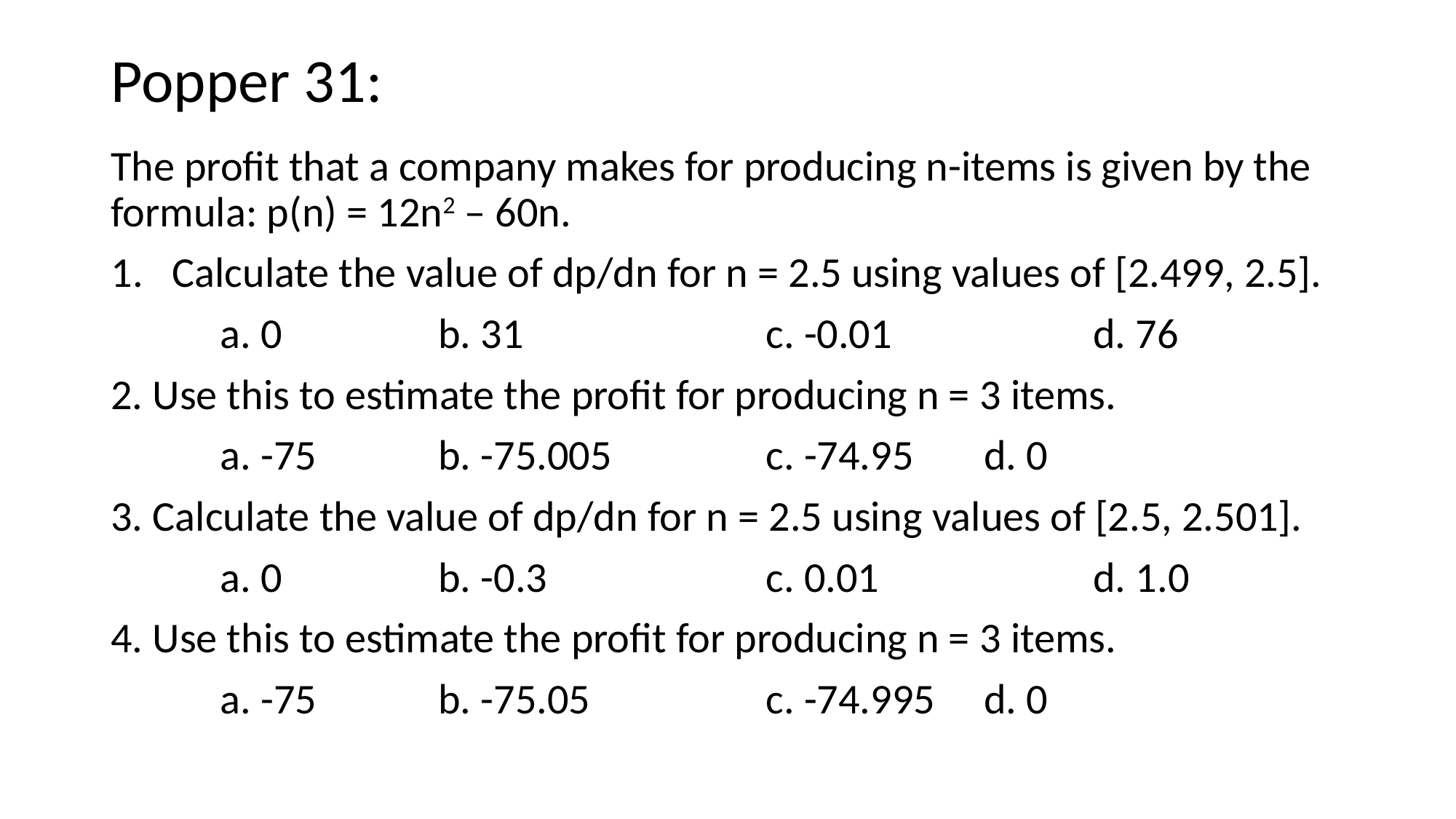

# Popper 31:
The profit that a company makes for producing n-items is given by the formula: p(n) = 12n2 – 60n.
Calculate the value of dp/dn for n = 2.5 using values of [2.499, 2.5].
	a. 0		b. 31			c. -0.01 		d. 76
2. Use this to estimate the profit for producing n = 3 items.
	a. -75		b. -75.005		c. -74.95	d. 0
3. Calculate the value of dp/dn for n = 2.5 using values of [2.5, 2.501].
	a. 0		b. -0.3		c. 0.01		d. 1.0
4. Use this to estimate the profit for producing n = 3 items.
	a. -75		b. -75.05		c. -74.995	d. 0